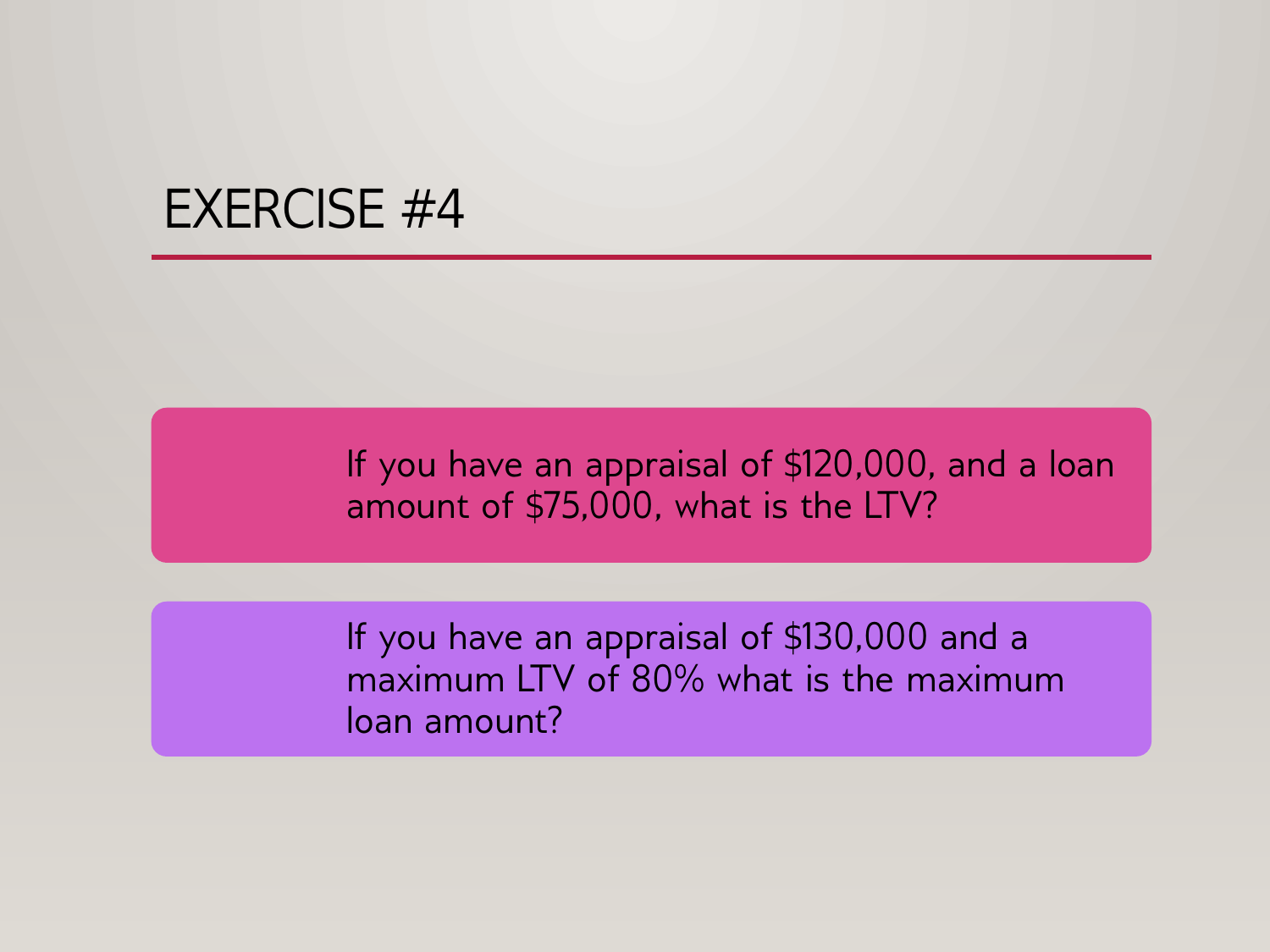

# Exercise #4

If you have an appraisal of $120,000, and a loan amount of $75,000, what is the LTV?
If you have an appraisal of $130,000 and a maximum LTV of 80% what is the maximum loan amount?